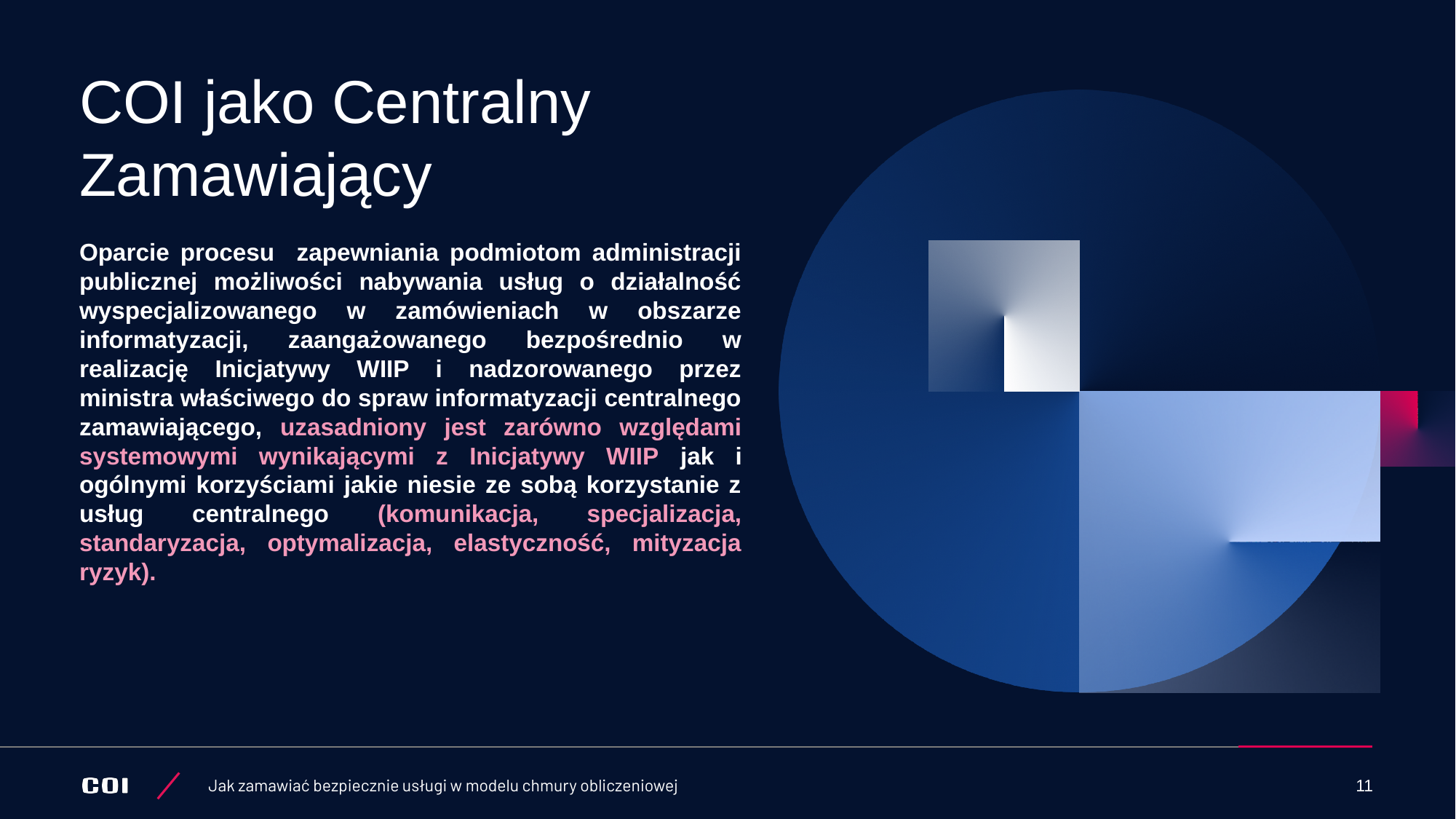

# COI jako Centralny Zamawiający
Oparcie procesu  zapewniania podmiotom administracji publicznej możliwości nabywania usług o działalność wyspecjalizowanego w zamówieniach w obszarze informatyzacji, zaangażowanego bezpośrednio w realizację Inicjatywy WIIP i nadzorowanego przez ministra właściwego do spraw informatyzacji centralnego zamawiającego, uzasadniony jest zarówno względami systemowymi wynikającymi z Inicjatywy WIIP jak i ogólnymi korzyściami jakie niesie ze sobą korzystanie z usług centralnego (komunikacja, specjalizacja, standaryzacja, optymalizacja, elastyczność, mityzacja ryzyk).
Jak zamawiać bezpiecznie usługi w modelu chmury obliczeniowej